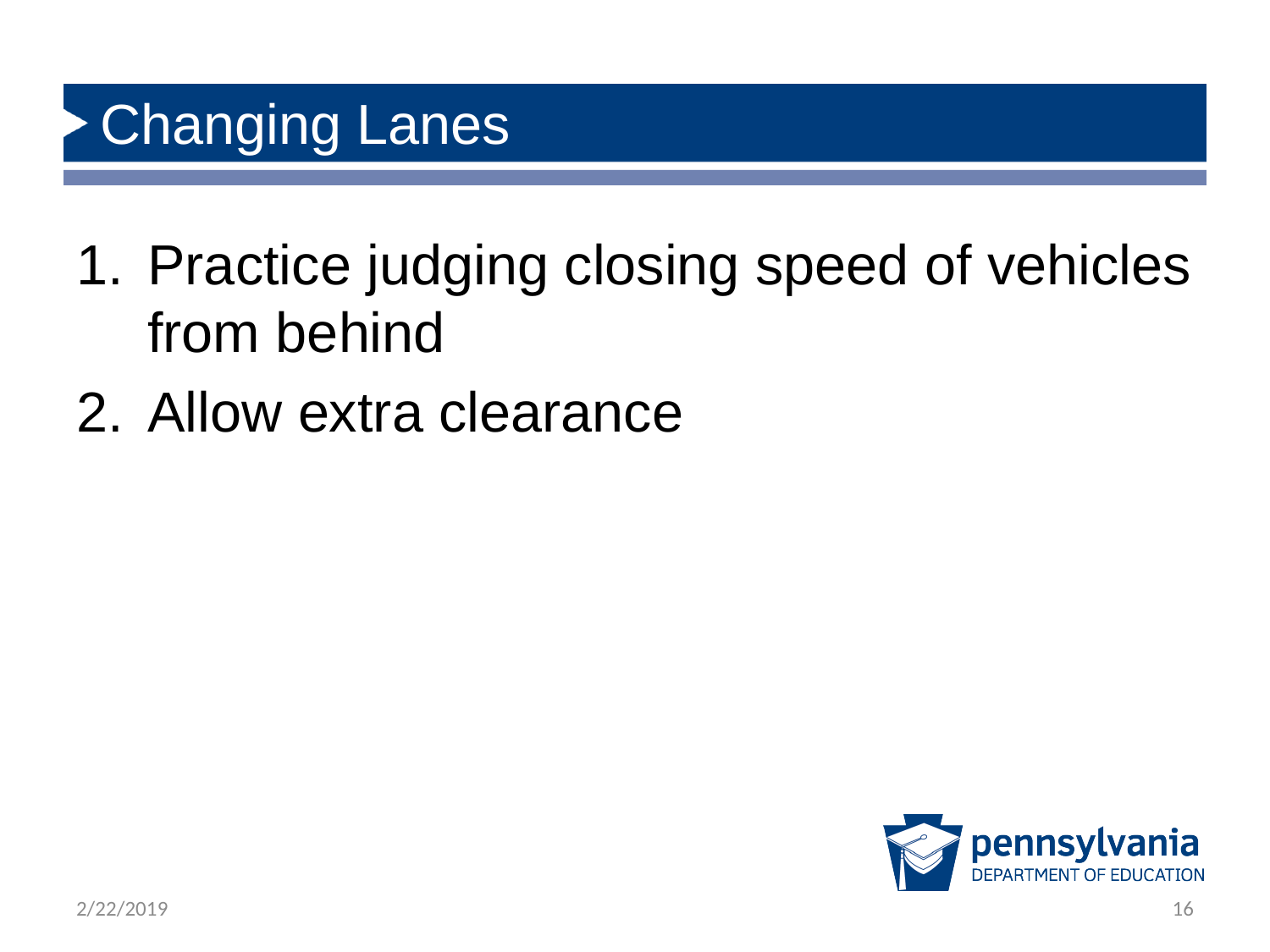

# Changing Lanes
Practice judging closing speed of vehicles from behind
Allow extra clearance
2/22/2019
16